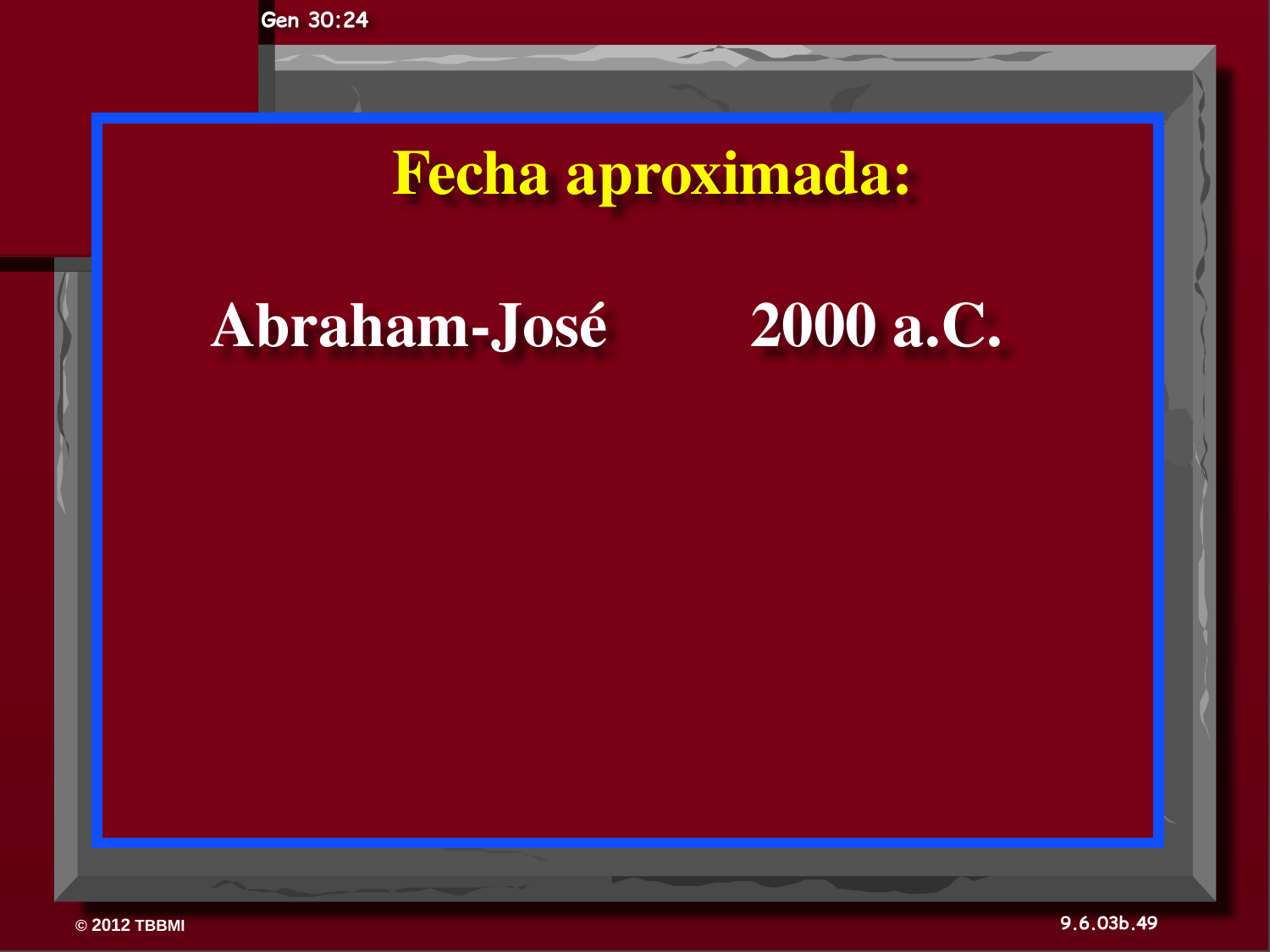

Gen 30:24
7

Fecha aproximada:

      Abraham-José	  	2000 a.C.

49